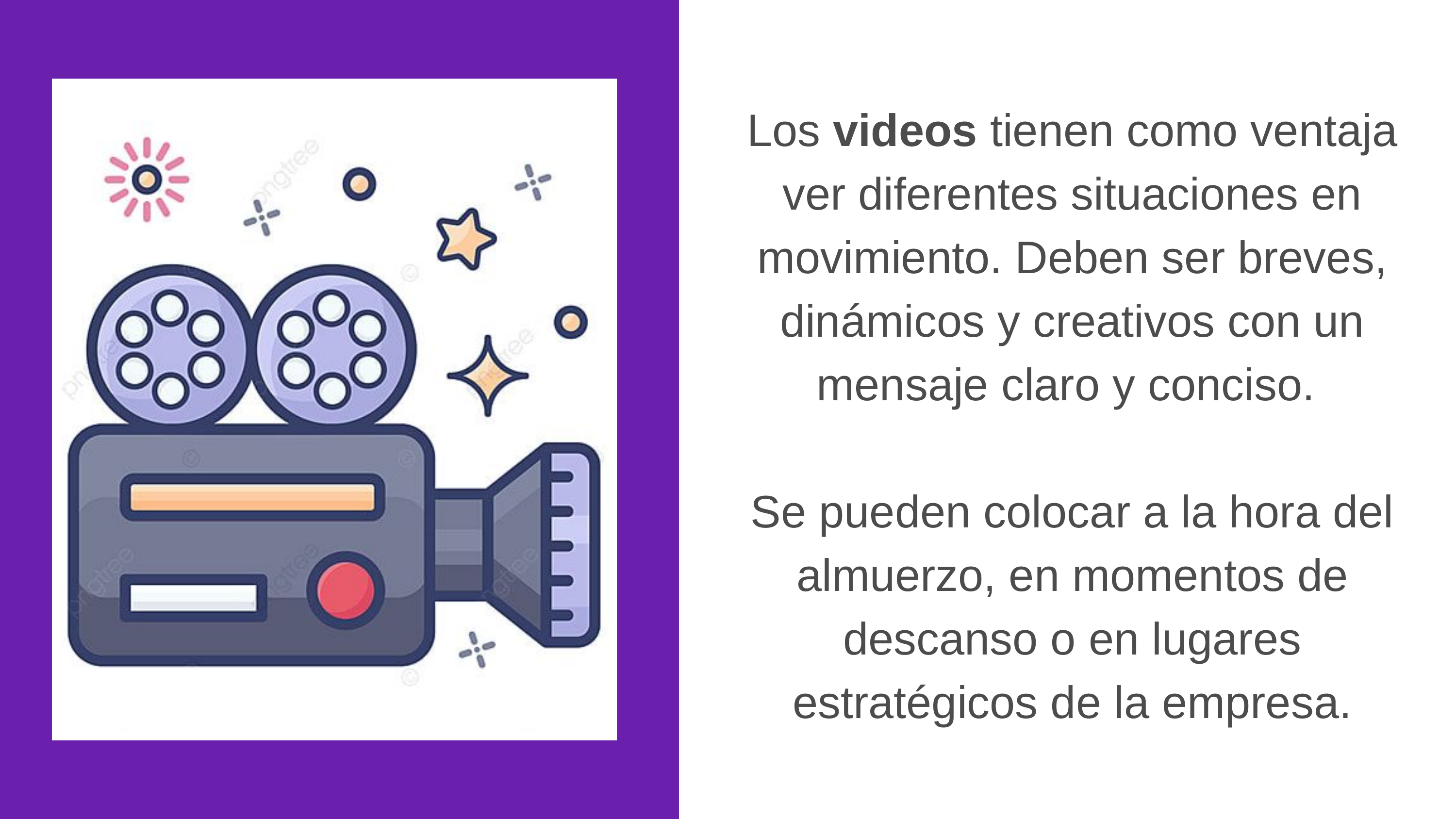

Los videos tienen como ventaja ver diferentes situaciones en movimiento. Deben ser breves, dinámicos y creativos con un mensaje claro y conciso.

Se pueden colocar a la hora del almuerzo, en momentos de descanso o en lugares estratégicos de la empresa.